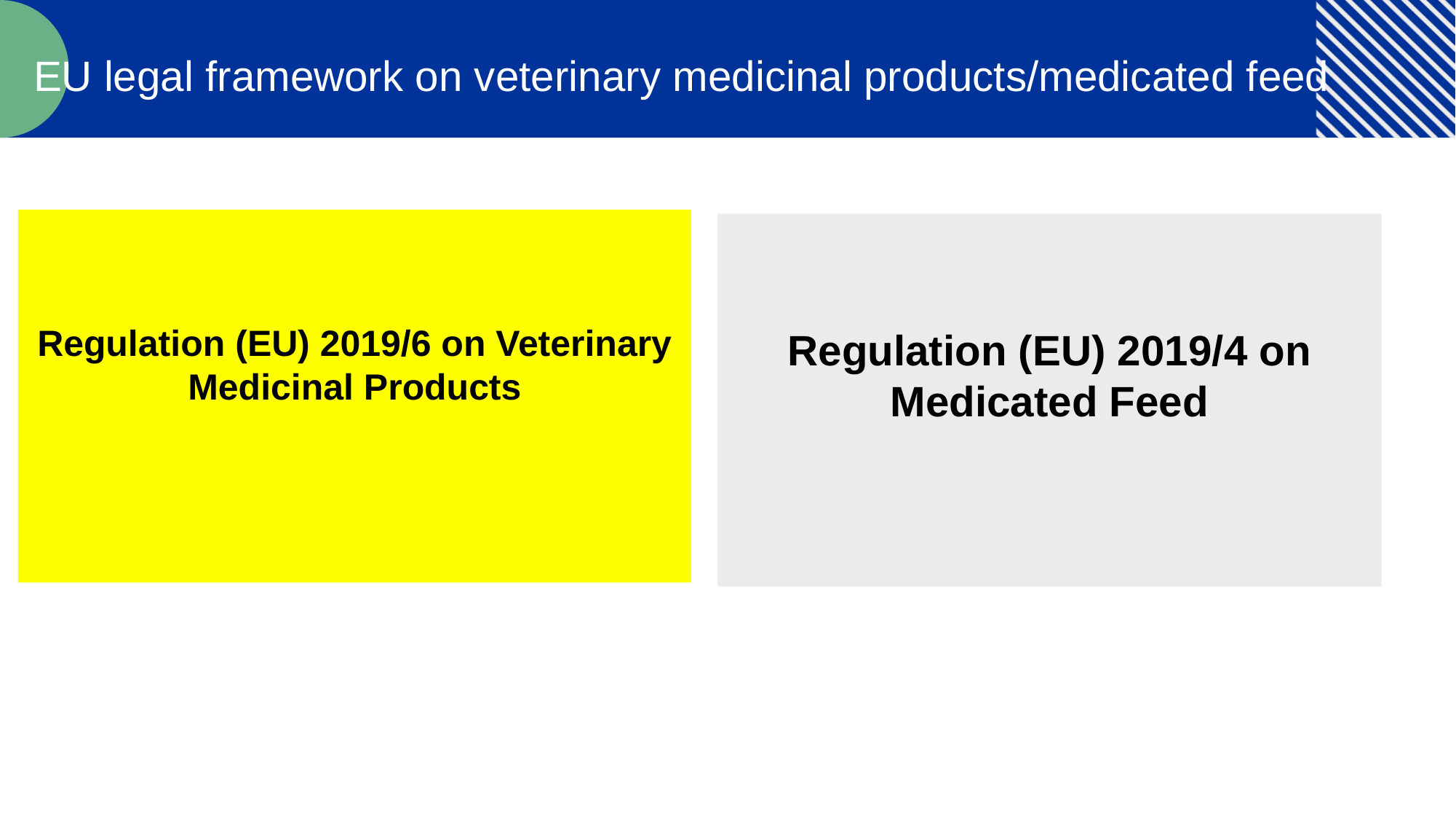

EU legal framework on veterinary medicinal products/medicated feed
Regulation (EU) 2019/6 on Veterinary Medicinal Products

Regulation (EU) 2019/4 on Medicated Feed